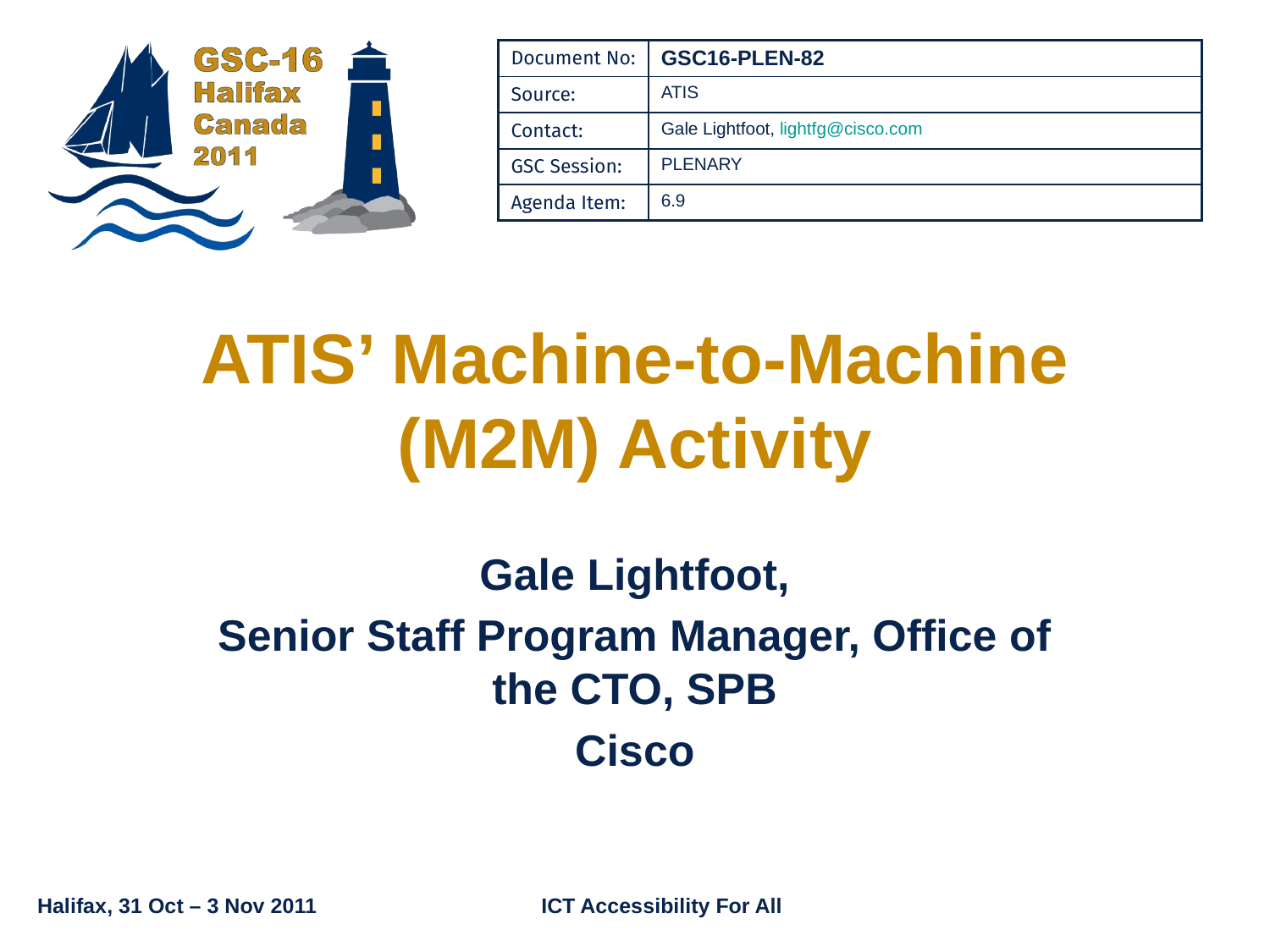

| Document No: | GSC16-PLEN-82 |
| --- | --- |
| Source: | ATIS |
| Contact: | Gale Lightfoot, lightfg@cisco.com |
| GSC Session: | PLENARY |
| Agenda Item: | 6.9 |
# ATIS’ Machine-to-Machine (M2M) Activity
Gale Lightfoot,
Senior Staff Program Manager, Office of the CTO, SPB
Cisco